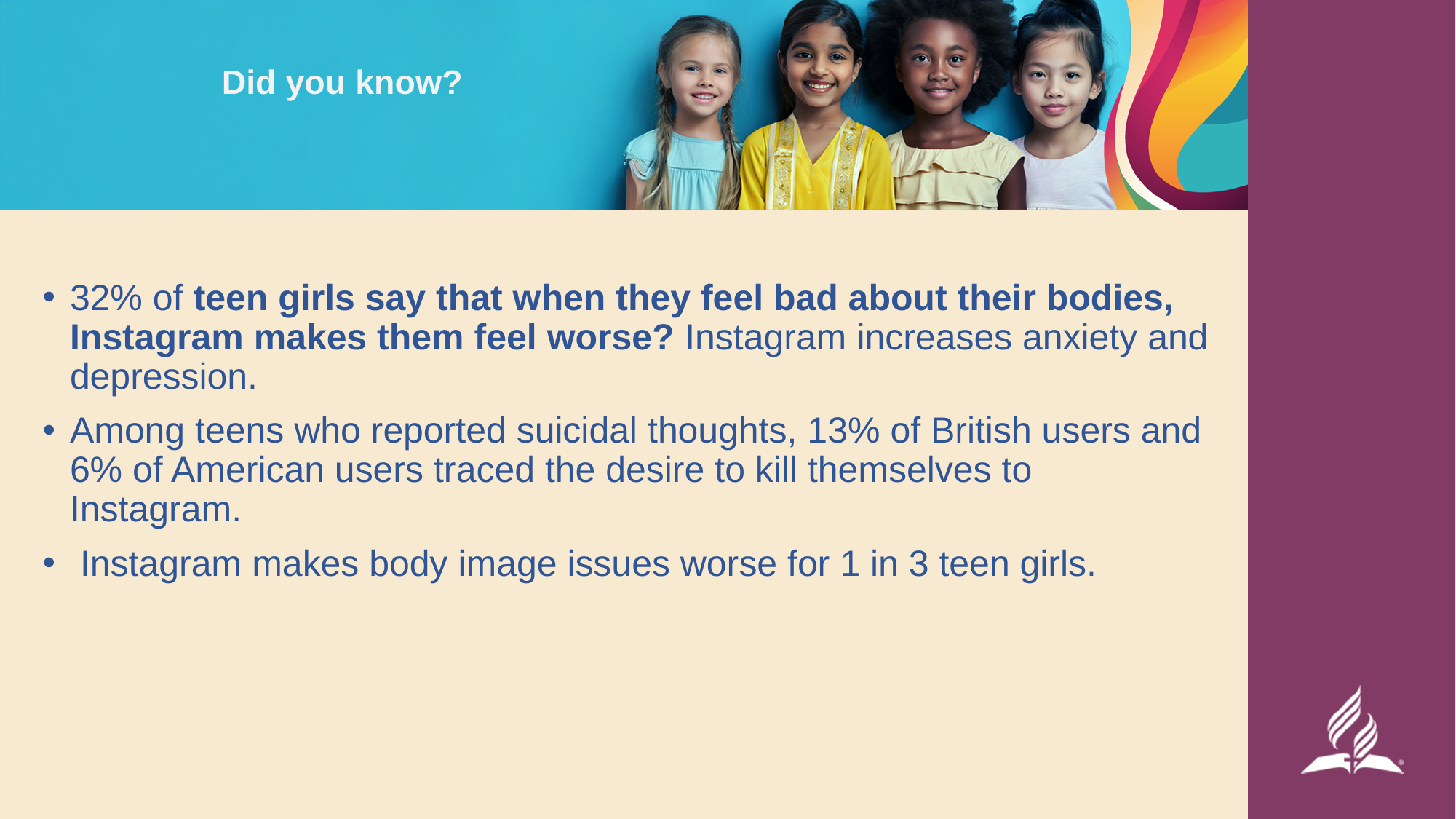

# Did you know?
32% of teen girls say that when they feel bad about their bodies, Instagram makes them feel worse? Instagram increases anxiety and depression.
Among teens who reported suicidal thoughts, 13% of British users and 6% of American users traced the desire to kill themselves to Instagram.
 Instagram makes body image issues worse for 1 in 3 teen girls.